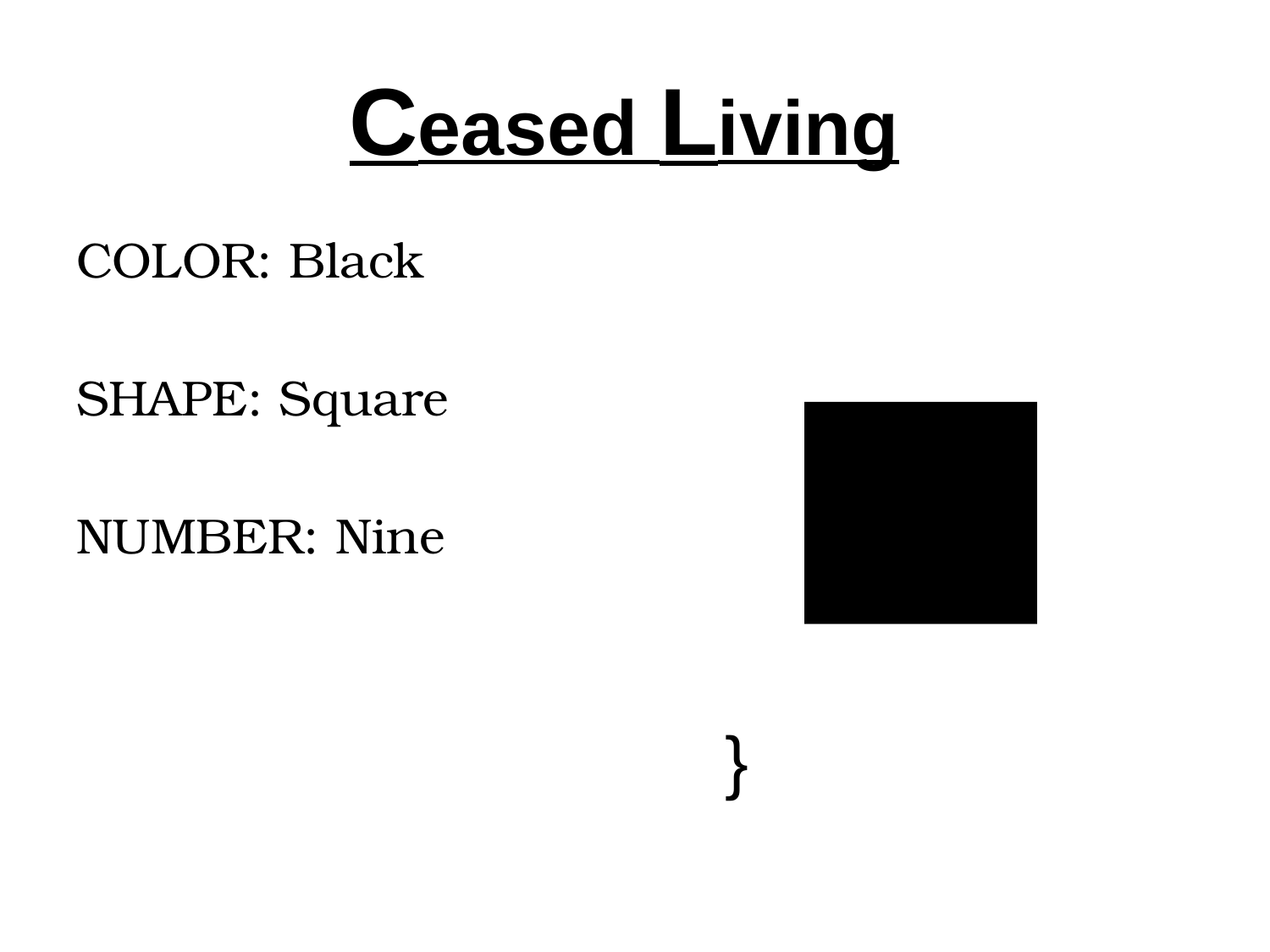

# Ceased Living
COLOR: Black

SHAPE: Square

NUMBER: Nine

    }